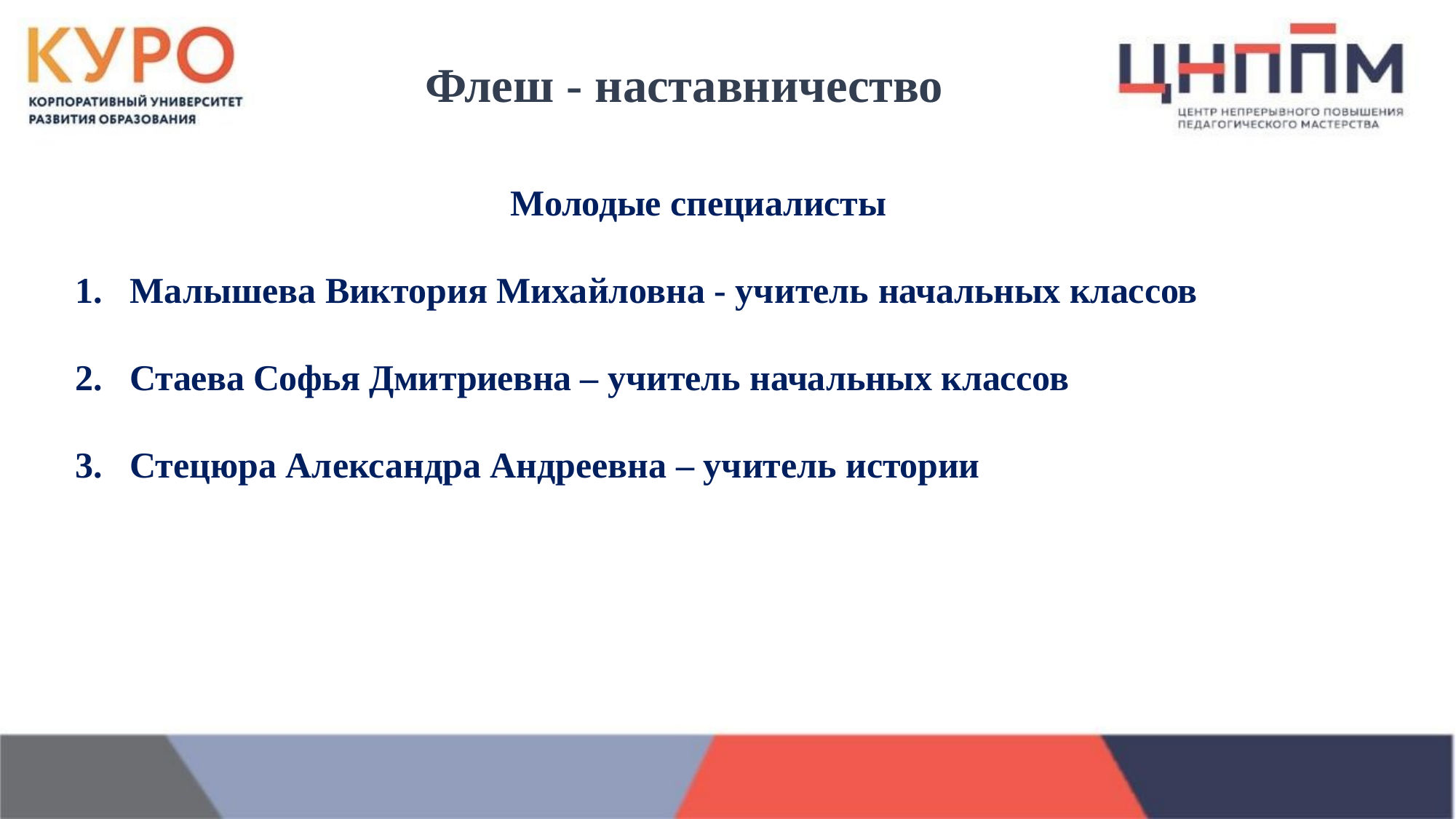

# Флеш - наставничество
Молодые специалисты
Малышева Виктория Михайловна - учитель начальных классов
Стаева Софья Дмитриевна – учитель начальных классов
Стецюра Александра Андреевна – учитель истории